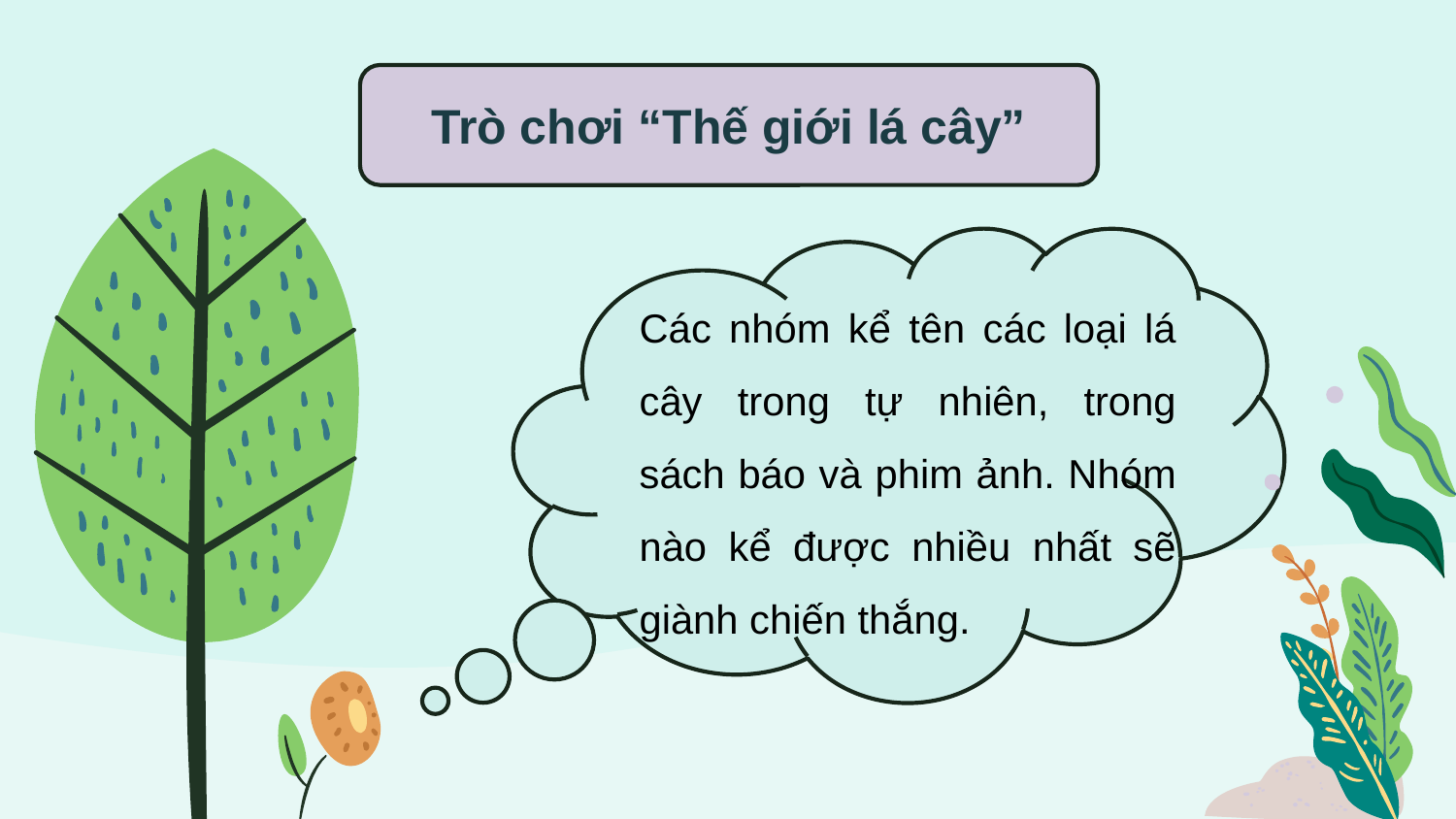

Trò chơi “Thế giới lá cây”

Các nhóm kể tên các loại lá cây trong tự nhiên, trong sách báo và phim ảnh. Nhóm nào kể được nhiều nhất sẽ giành chiến thắng.